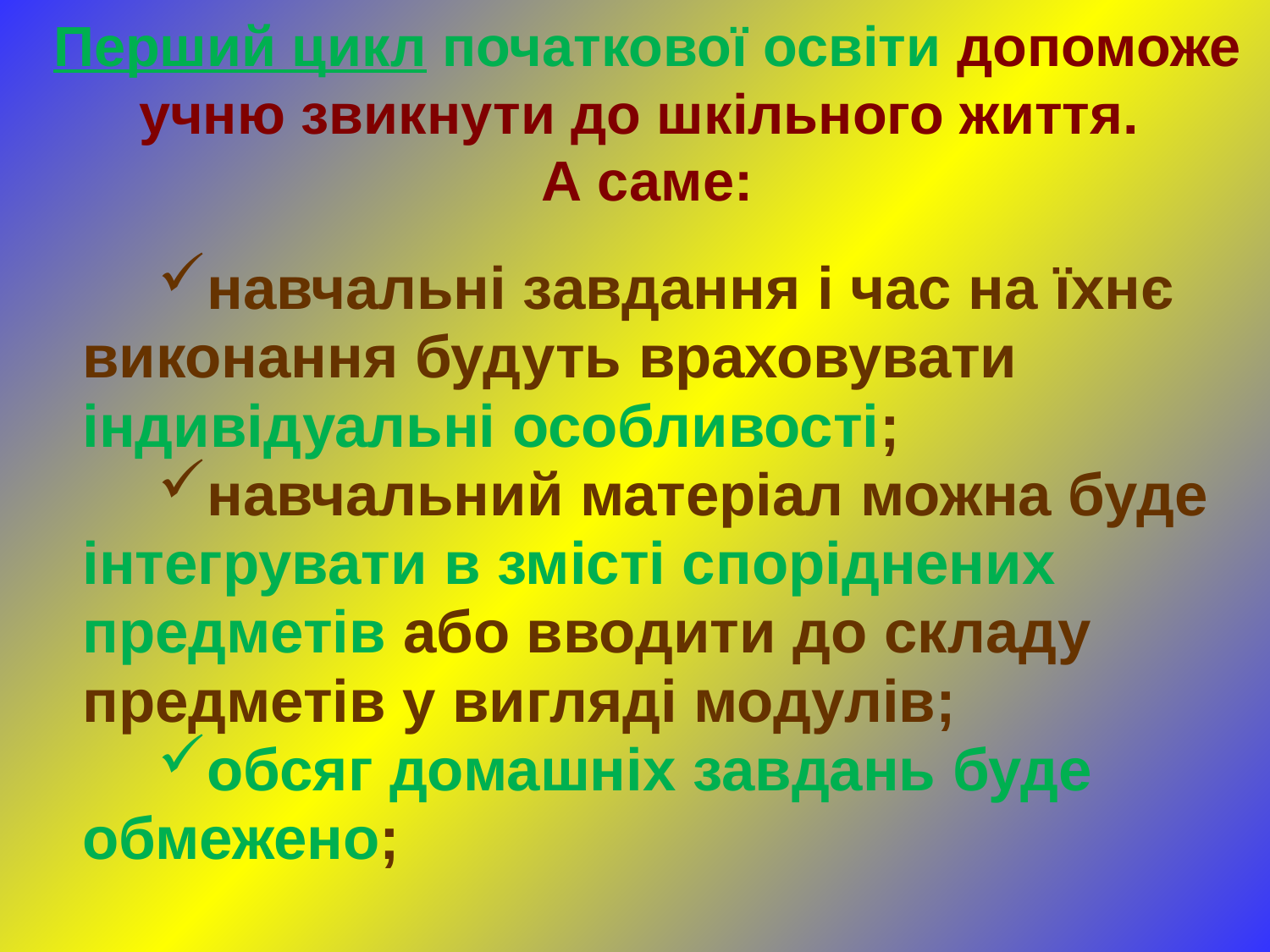

Перший цикл початкової освіти допоможе учню звикнути до шкільного життя.
А саме:
навчальні завдання і час на їхнє виконання будуть враховувати індивідуальні особливості;
навчальний матеріал можна буде інтегрувати в змісті споріднених предметів або вводити до складу предметів у вигляді модулів;
обсяг домашніх завдань буде обмежено;